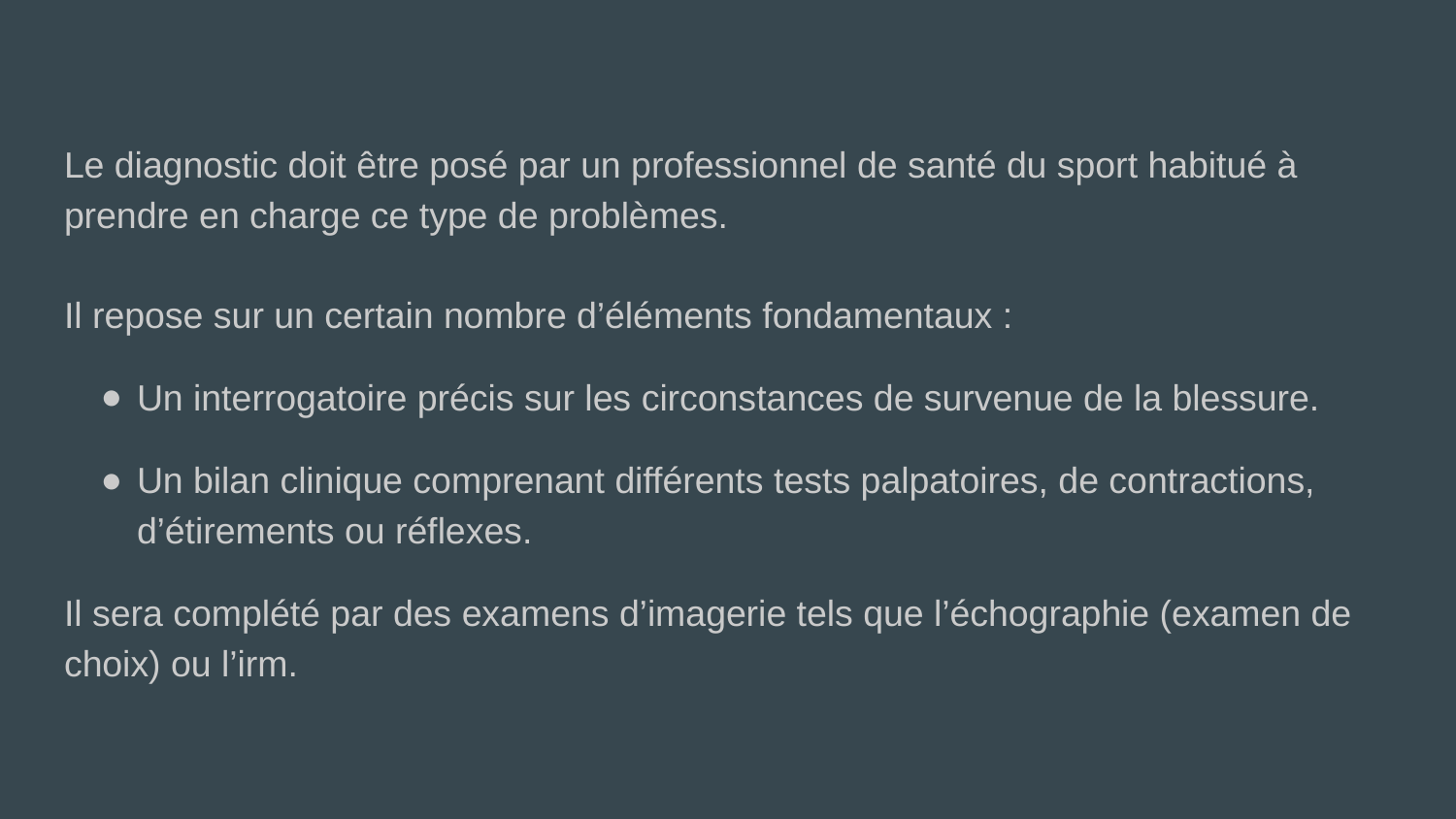

Le diagnostic doit être posé par un professionnel de santé du sport habitué à prendre en charge ce type de problèmes.
Il repose sur un certain nombre d’éléments fondamentaux :
Un interrogatoire précis sur les circonstances de survenue de la blessure.
Un bilan clinique comprenant différents tests palpatoires, de contractions, d’étirements ou réflexes.
Il sera complété par des examens d’imagerie tels que l’échographie (examen de choix) ou l’irm.